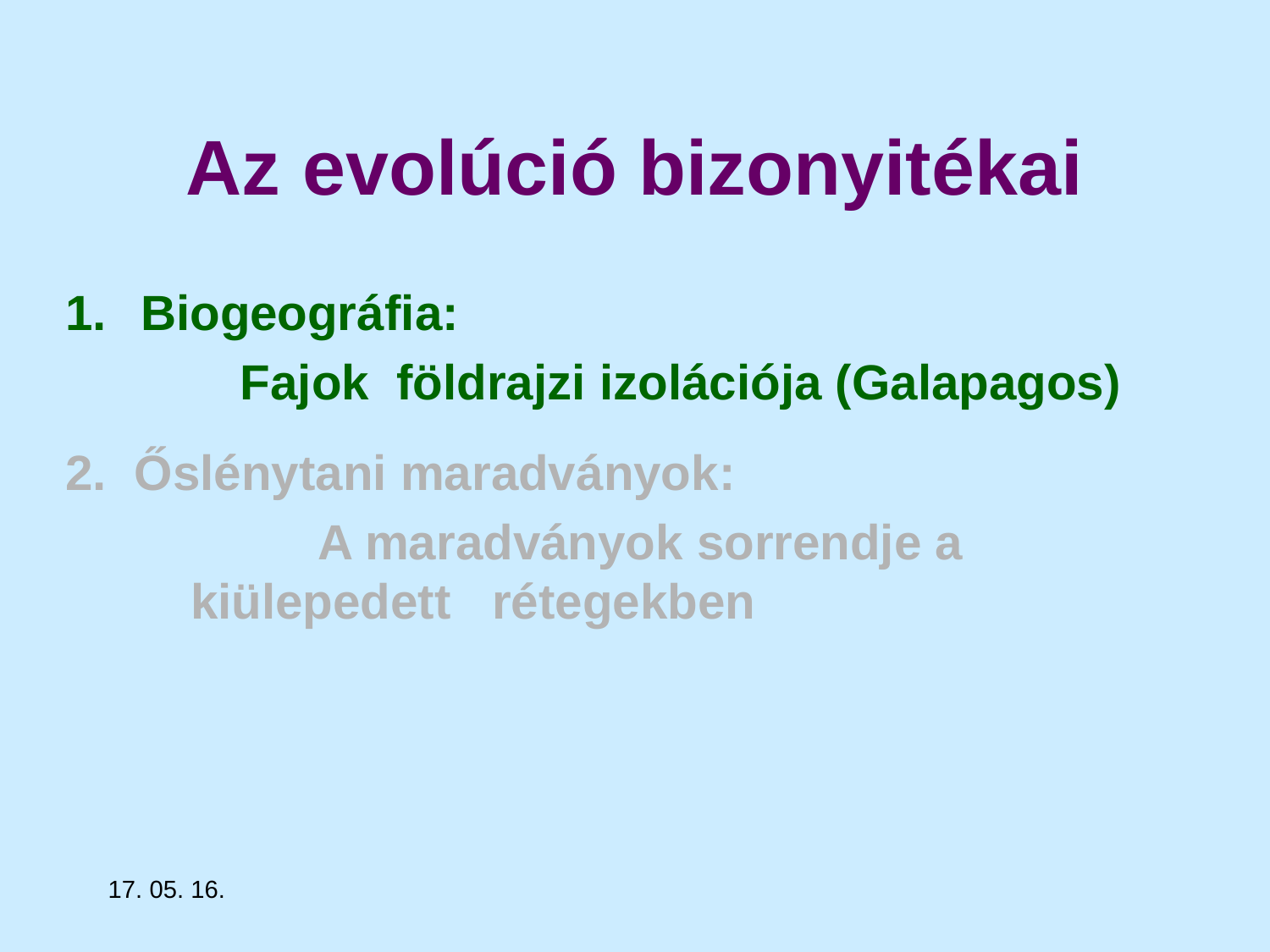

# Az evolúció bizonyitékai
1.	  Biogeográfia:
		Fajok  földrajzi izolációja (Galapagos)

2.  Őslénytani maradványok:
		A maradványok sorrendje a kiülepedett   rétegekben
17. 05. 16.